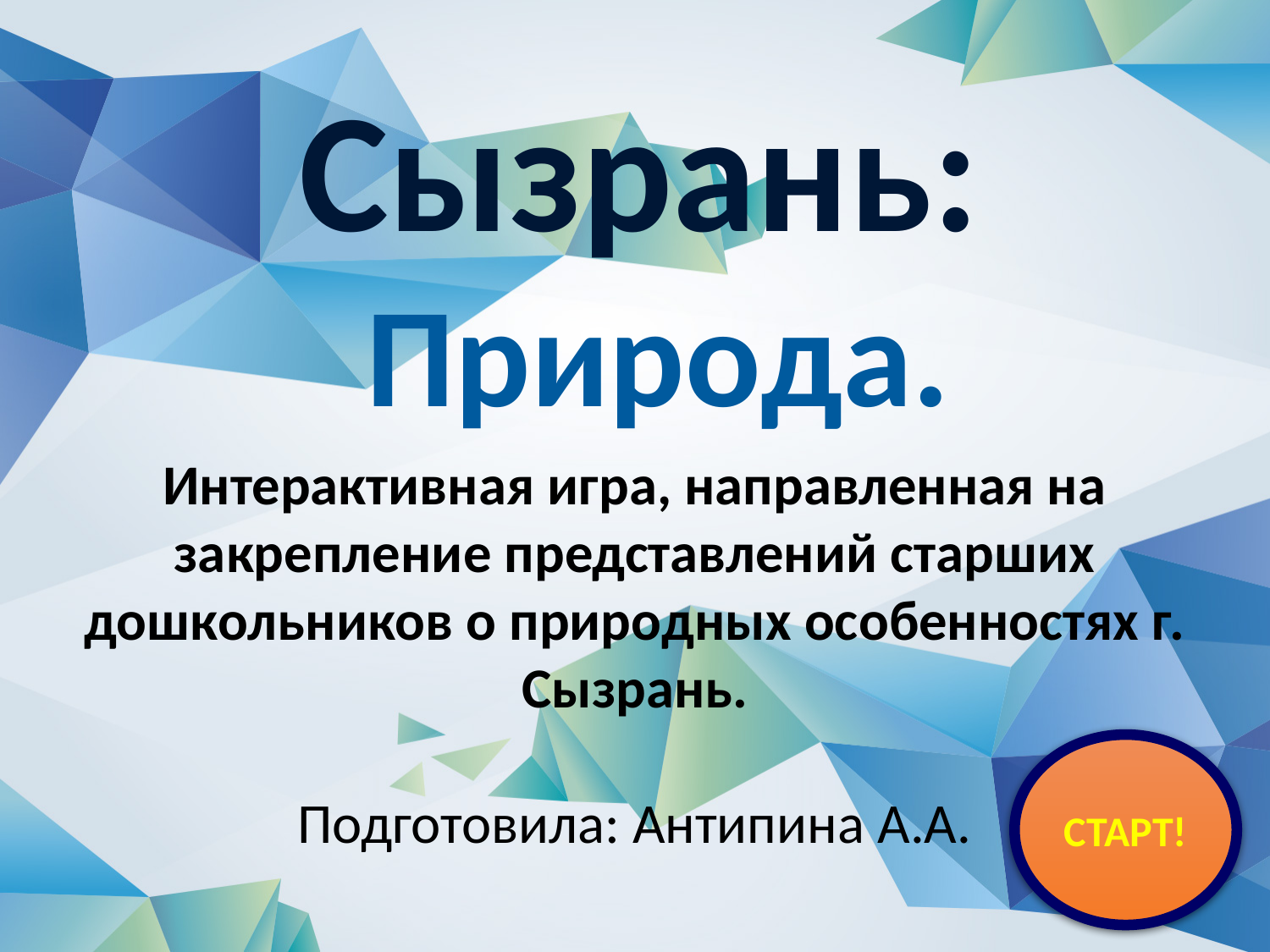

Сызрань:
Природа.
Интерактивная игра, направленная на закрепление представлений старших дошкольников о природных особенностях г. Сызрань.

Подготовила: Антипина А.А.
СТАРТ!